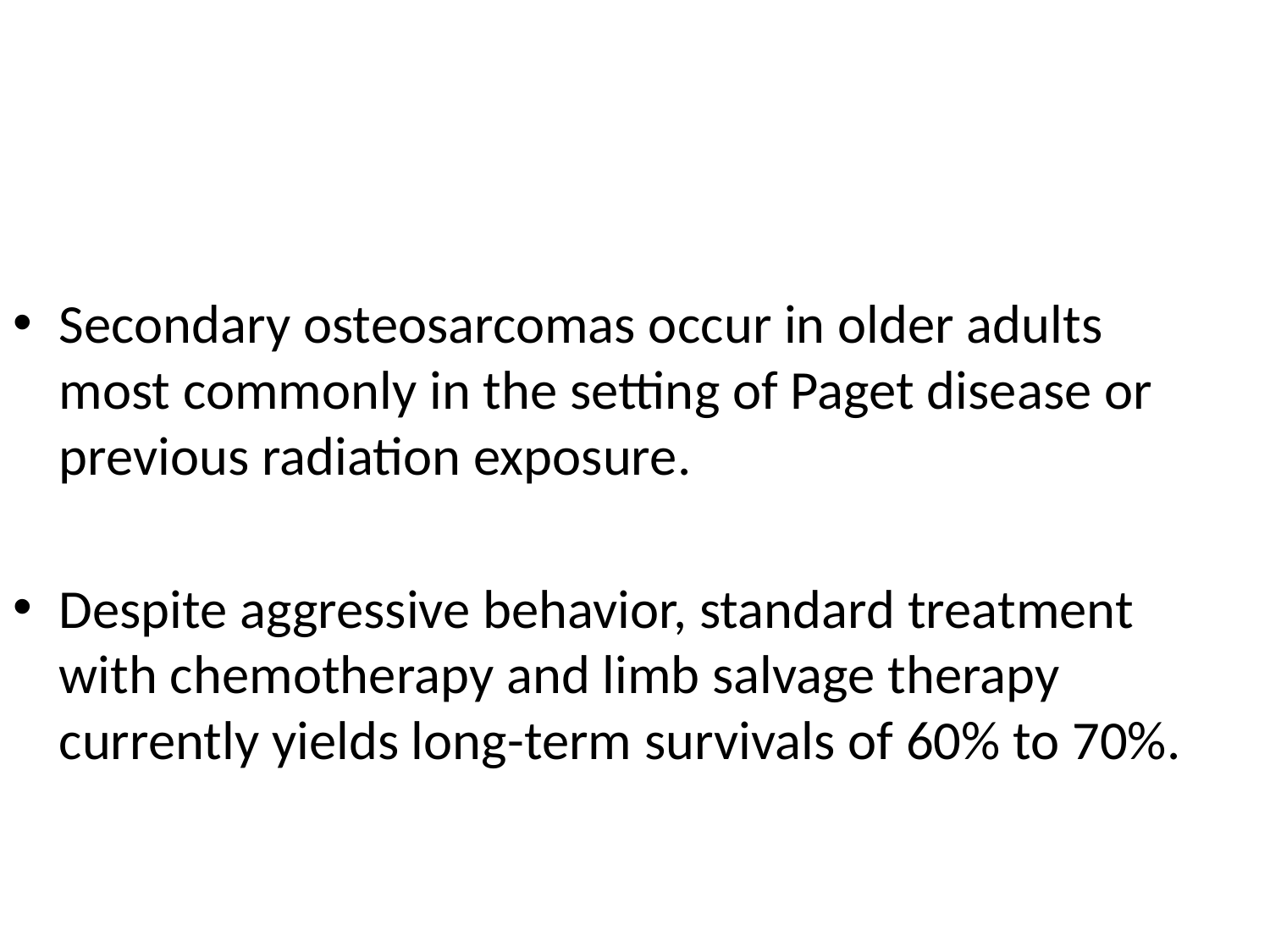

Secondary osteosarcomas occur in older adults most commonly in the setting of Paget disease or previous radiation exposure.

Despite aggressive behavior, standard treatment with chemotherapy and limb salvage therapy currently yields long-term survivals of 60% to 70%.